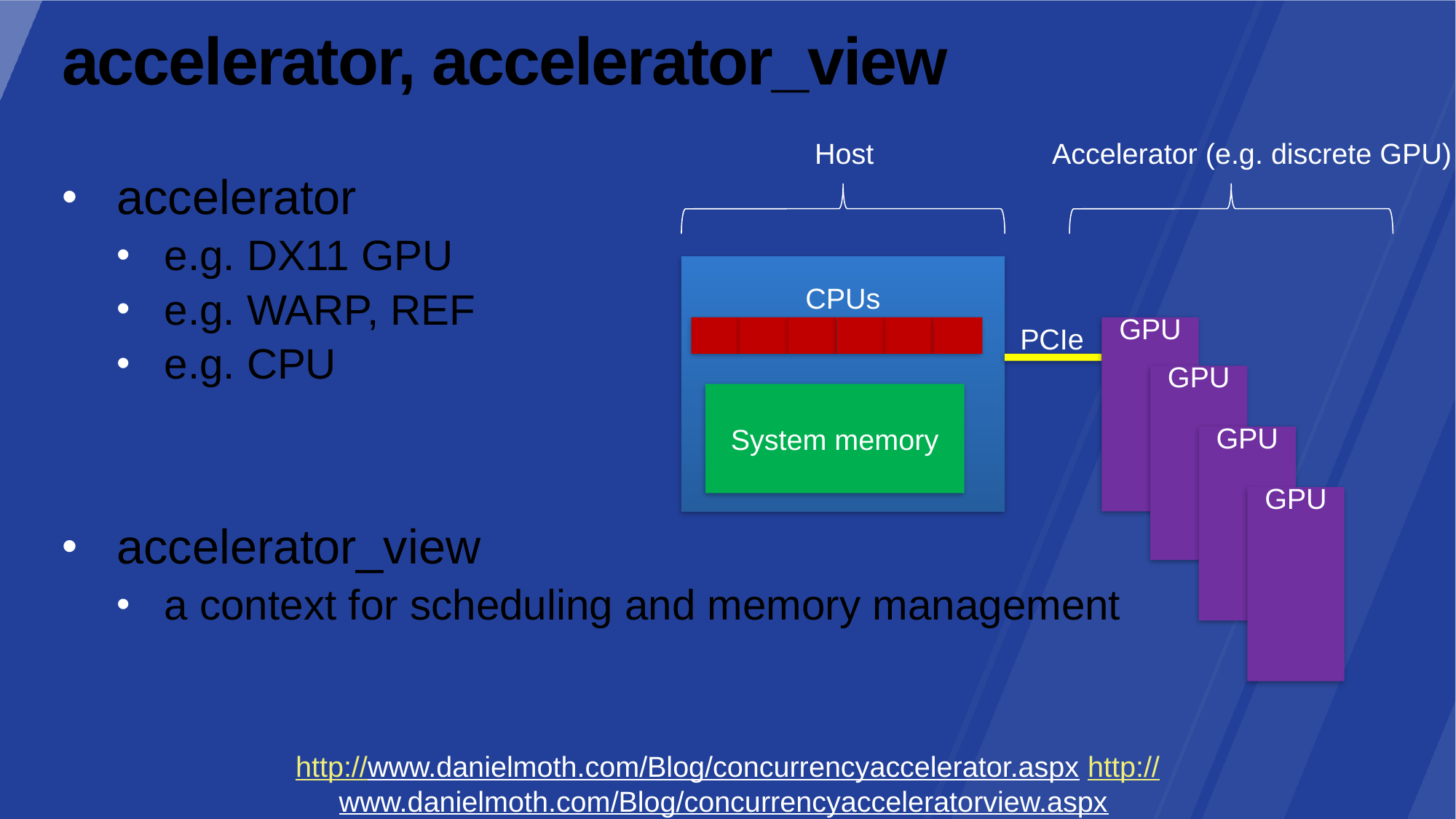

# accelerator, accelerator_view

Host
Accelerator (e.g. discrete GPU)
CPUs

GPU

PCIe

GPU

System memory
GPU

GPU

accelerator
e.g. DX11 GPU
e.g. WARP, REF
e.g. CPU

accelerator_view
a context for scheduling and memory management
http://www.danielmoth.com/Blog/concurrencyaccelerator.aspx http://www.danielmoth.com/Blog/concurrencyacceleratorview.aspx